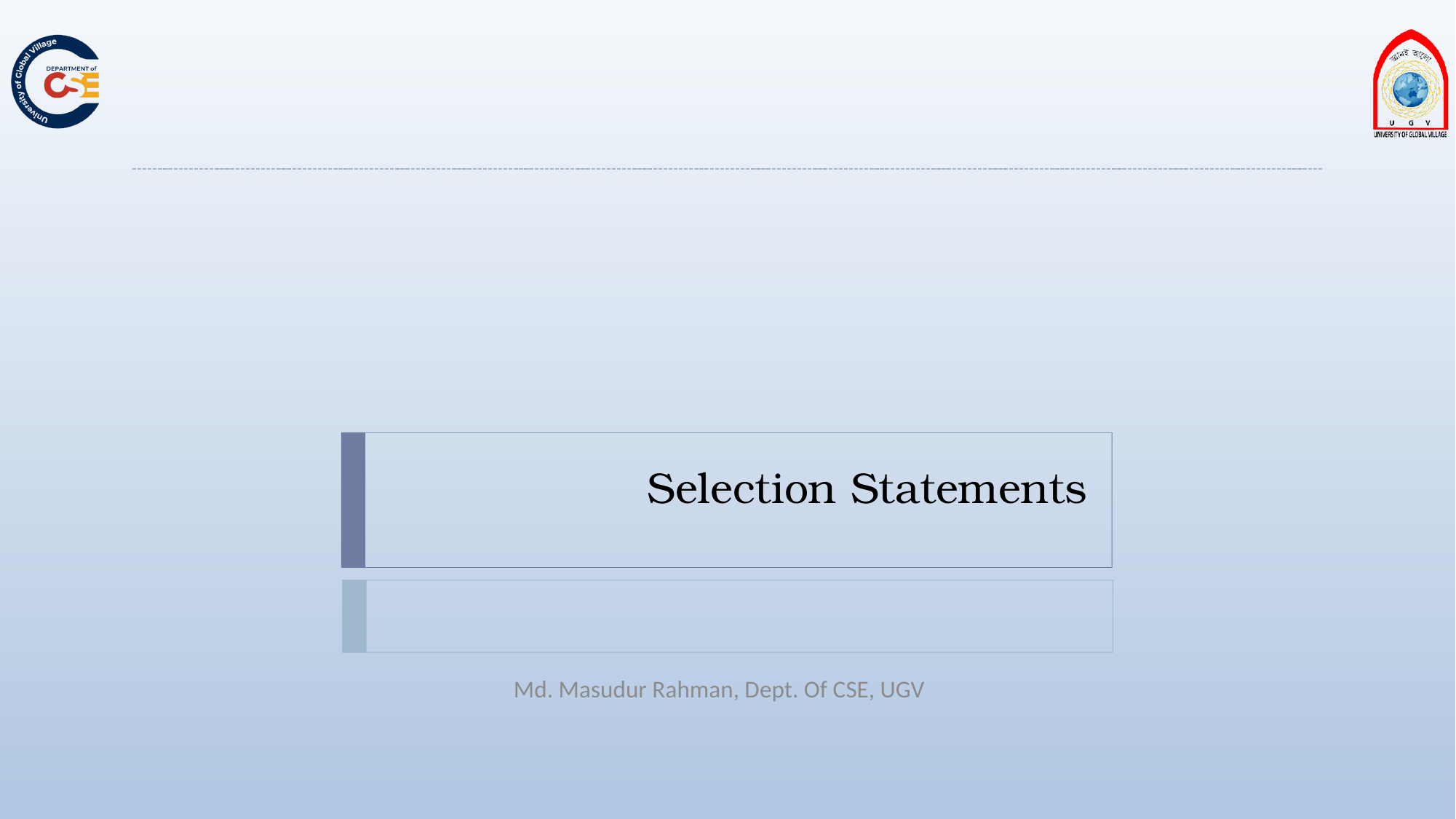

# Selection Statements

Md. Masudur Rahman, Dept. Of CSE, UGV